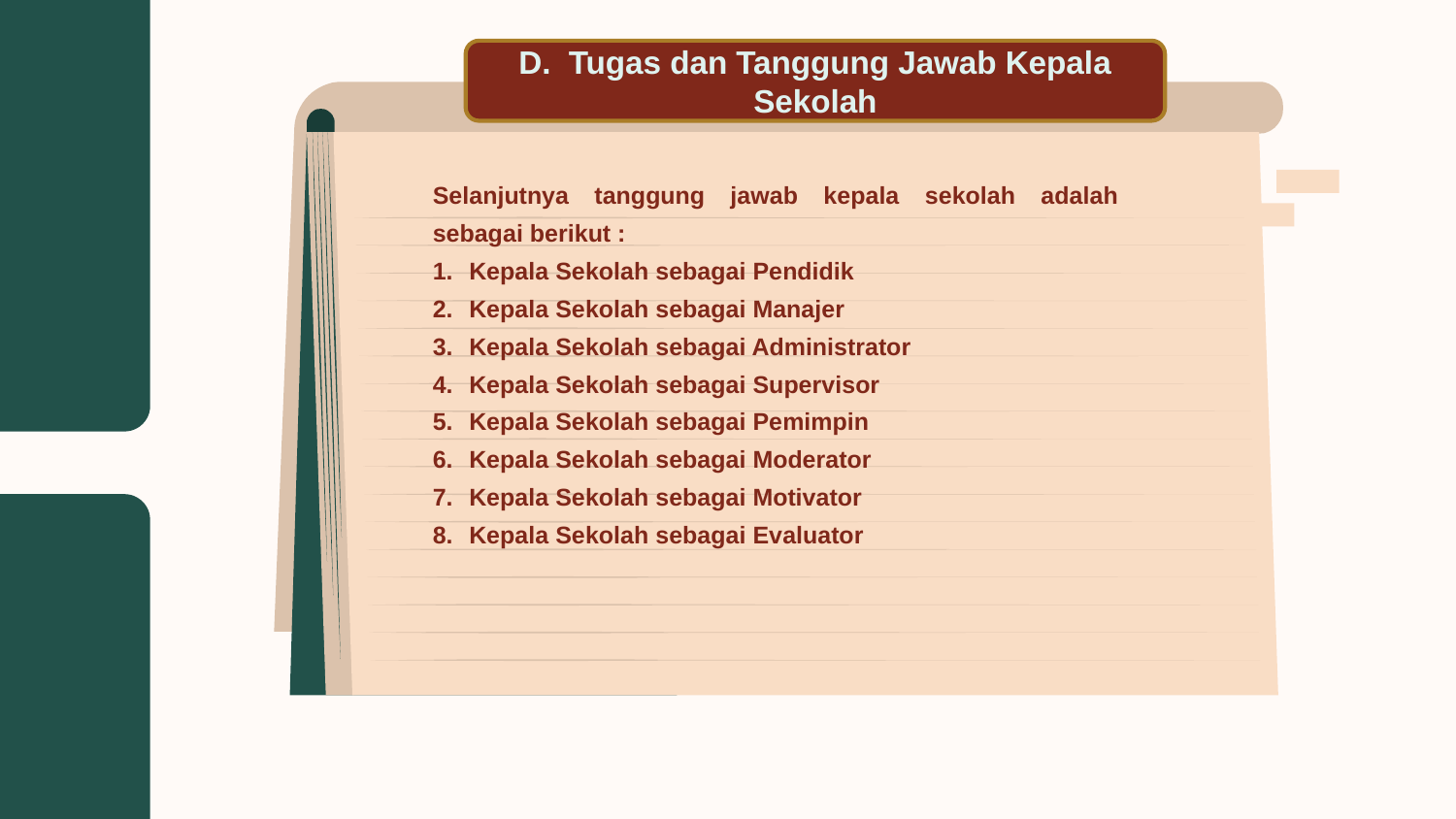

D.  Tugas dan Tanggung Jawab Kepala Sekolah

Selanjutnya tanggung jawab kepala sekolah adalah sebagai berikut :
Kepala Sekolah sebagai Pendidik
Kepala Sekolah sebagai Manajer
Kepala Sekolah sebagai Administrator
Kepala Sekolah sebagai Supervisor
Kepala Sekolah sebagai Pemimpin
Kepala Sekolah sebagai Moderator
Kepala Sekolah sebagai Motivator
Kepala Sekolah sebagai Evaluator